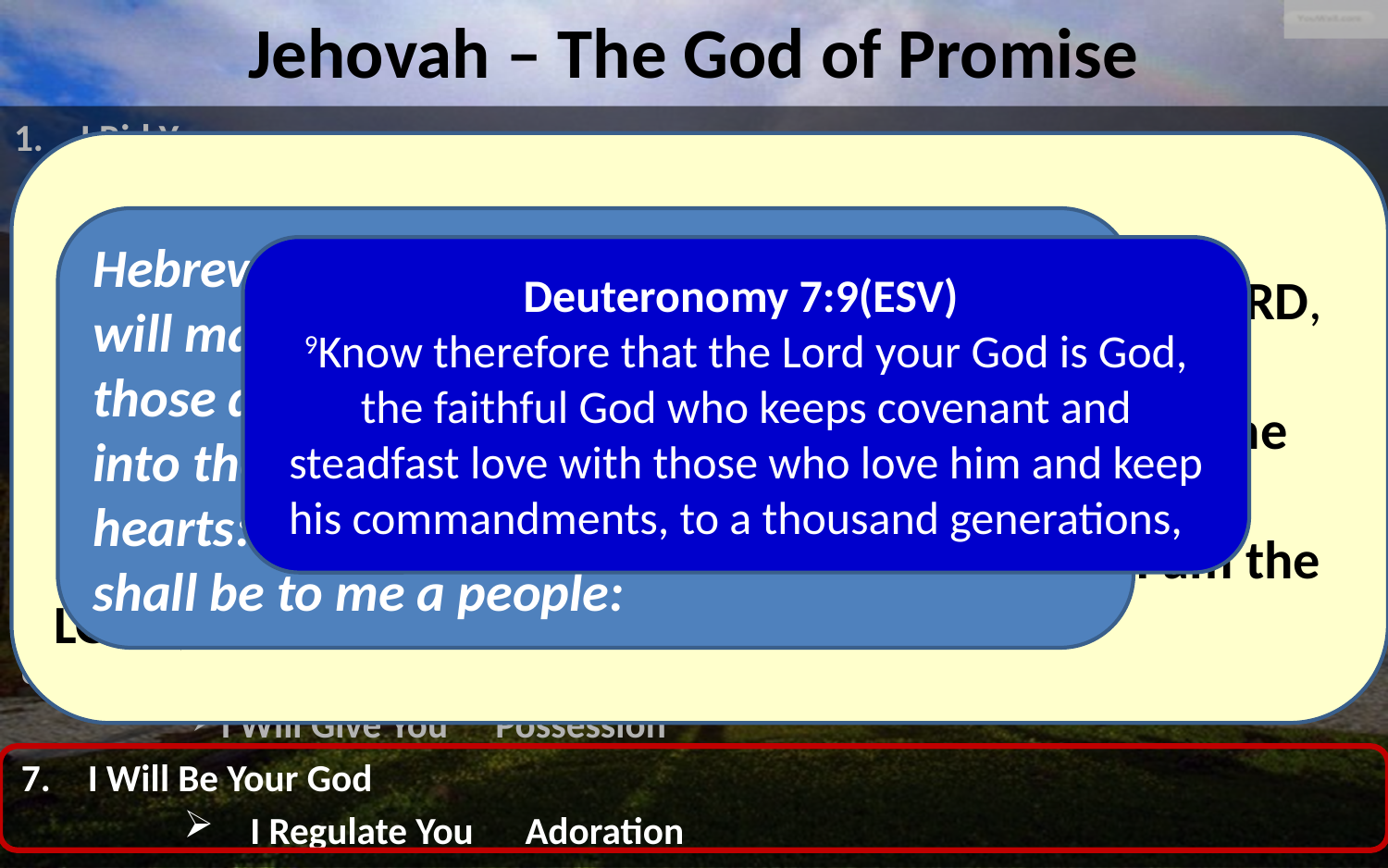

# Jehovah – The God of Promise
I Rid You
I Will Bring You Out			Separation
I Release You
I Will Deliver You			Emancipation
I Redeem You
I Will Deliver You			Redemption
I Receive You
I Will Take You as My Own		Selection
I Refresh You
I will Bring You				Admission
I Reward You
I Will Give You				Possession
I Will Be Your God
I Regulate You 				Adoration

We Must Know the LORD
Exodus 7:5 -The Egyptians shall know that I am the LORD,
Exodus 10:1- that you may know that I am the LORD.”
Exodus 14:4 -and the Egyptians shall know that I am the LORD.” And they did so.
Exodus 14:18 -And the Egyptians shall know that I am the LORD,
Hebrews 8:10 - For this is the covenant that I will make with the house of Israel after those days, says the Lord; I will put my laws into their mind, and write them in their hearts: and I will be to them a God, and they shall be to me a people:
Deuteronomy 7:9(ESV)
9Know therefore that the Lord your God is God, the faithful God who keeps covenant and steadfast love with those who love him and keep his commandments, to a thousand generations,